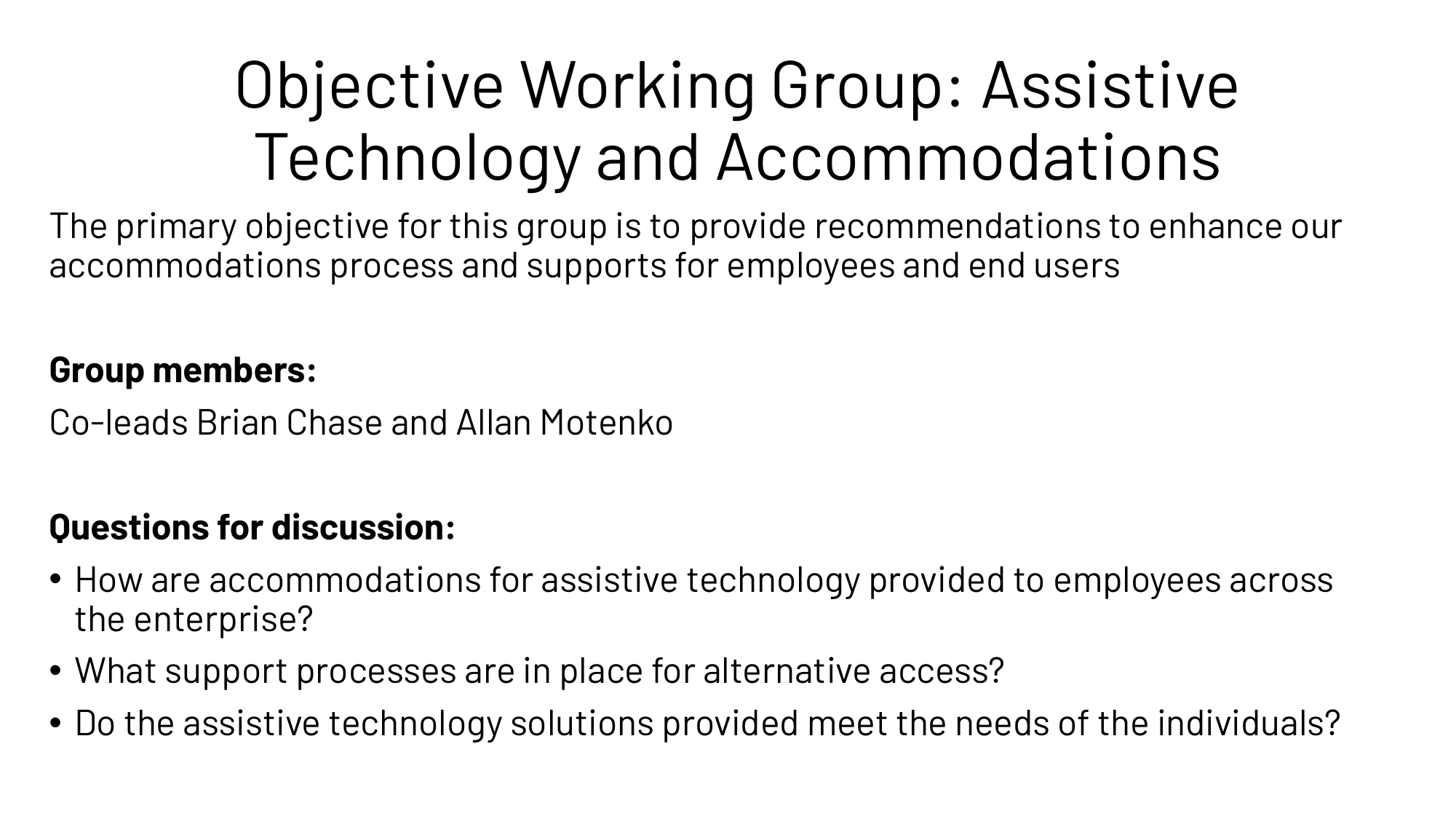

# Objective Working Group: Assistive Technology and Accommodations
The primary objective for this group is to provide recommendations to enhance our accommodations process and supports for employees and end users

Group members:
Co-leads Brian Chase and Allan Motenko

Questions for discussion:
How are accommodations for assistive technology provided to employees across the enterprise?
What support processes are in place for alternative access?
Do the assistive technology solutions provided meet the needs of the individuals?